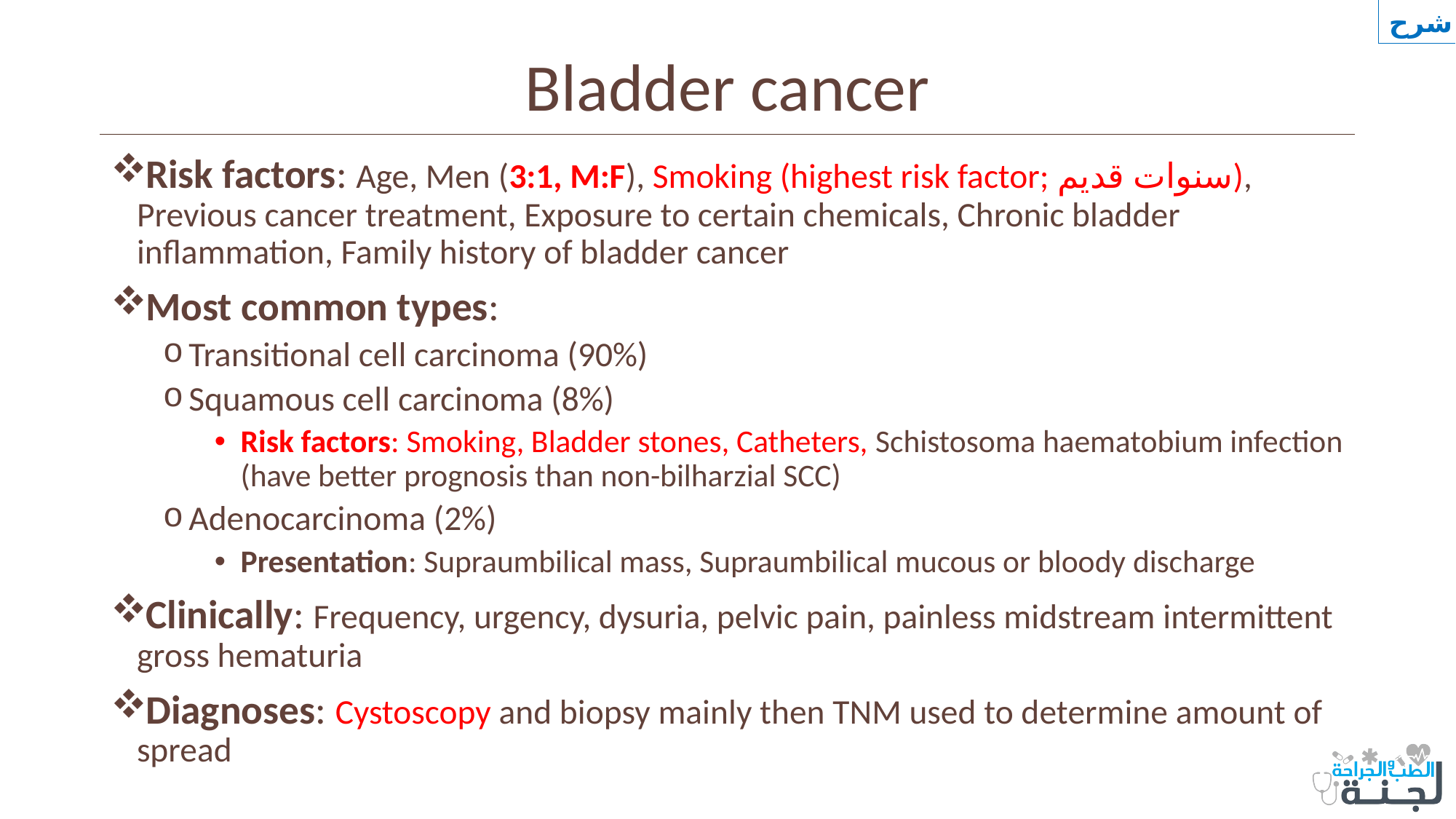

شرح
# Bladder cancer
Risk factors: Age, Men (3:1, M:F), Smoking (highest risk factor; سنوات قديم), Previous cancer treatment, Exposure to certain chemicals, Chronic bladder inflammation, Family history of bladder cancer
Most common types:
Transitional cell carcinoma (90%)
Squamous cell carcinoma (8%)
Risk factors: Smoking, Bladder stones, Catheters, Schistosoma haematobium infection (have better prognosis than non-bilharzial SCC)
Adenocarcinoma (2%)
Presentation: Supraumbilical mass, Supraumbilical mucous or bloody discharge
Clinically: Frequency, urgency, dysuria, pelvic pain, painless midstream intermittent gross hematuria
Diagnoses: Cystoscopy and biopsy mainly then TNM used to determine amount of spread